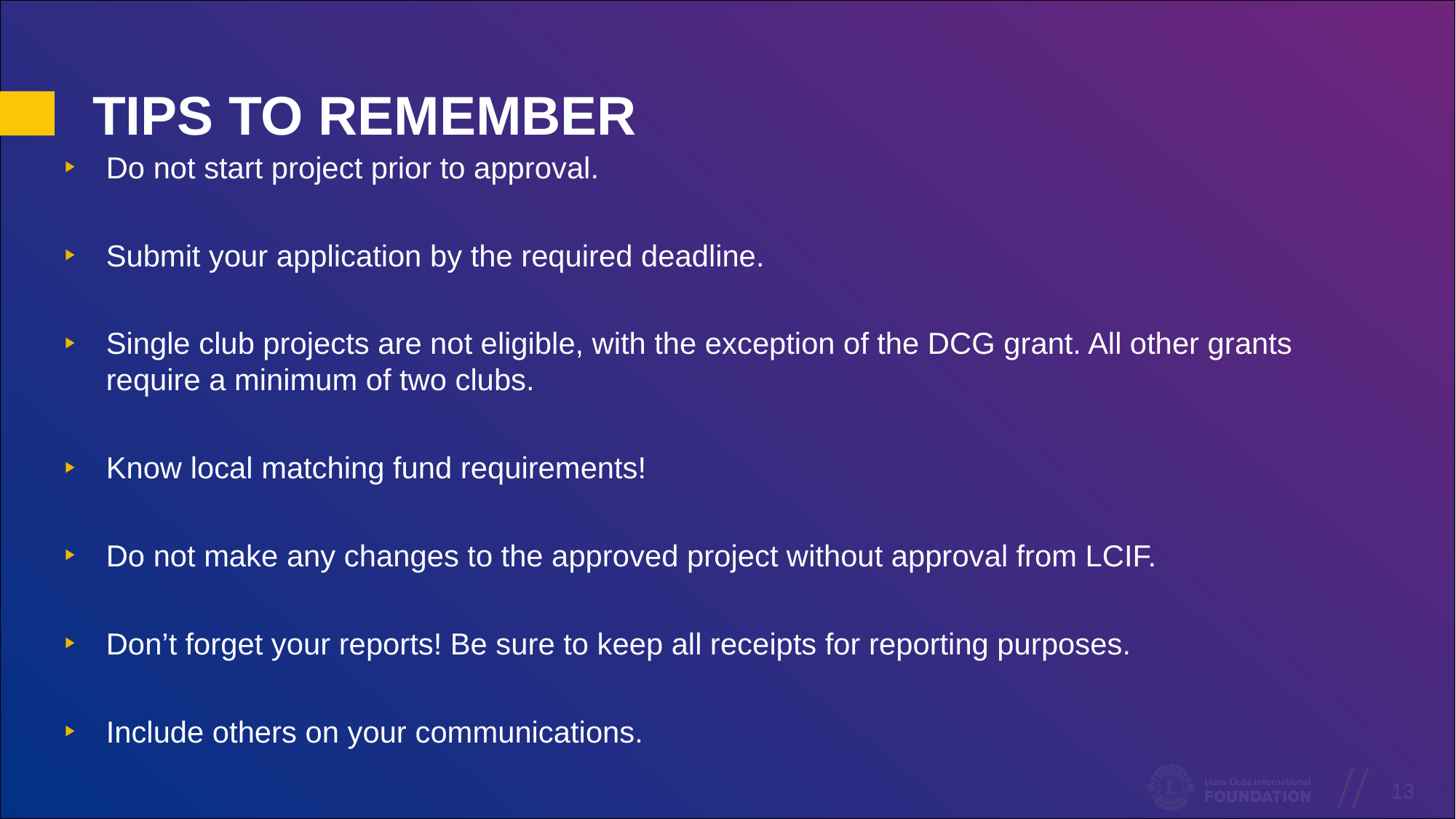

TIPS TO REMEMBER

Do not start project prior to approval.
Submit your application by the required deadline.
Single club projects are not eligible, with the exception of the DCG grant. All other grants require a minimum of two clubs.
Know local matching fund requirements!
Do not make any changes to the approved project without approval from LCIF.
Don’t forget your reports! Be sure to keep all receipts for reporting purposes.
Include others on your communications.